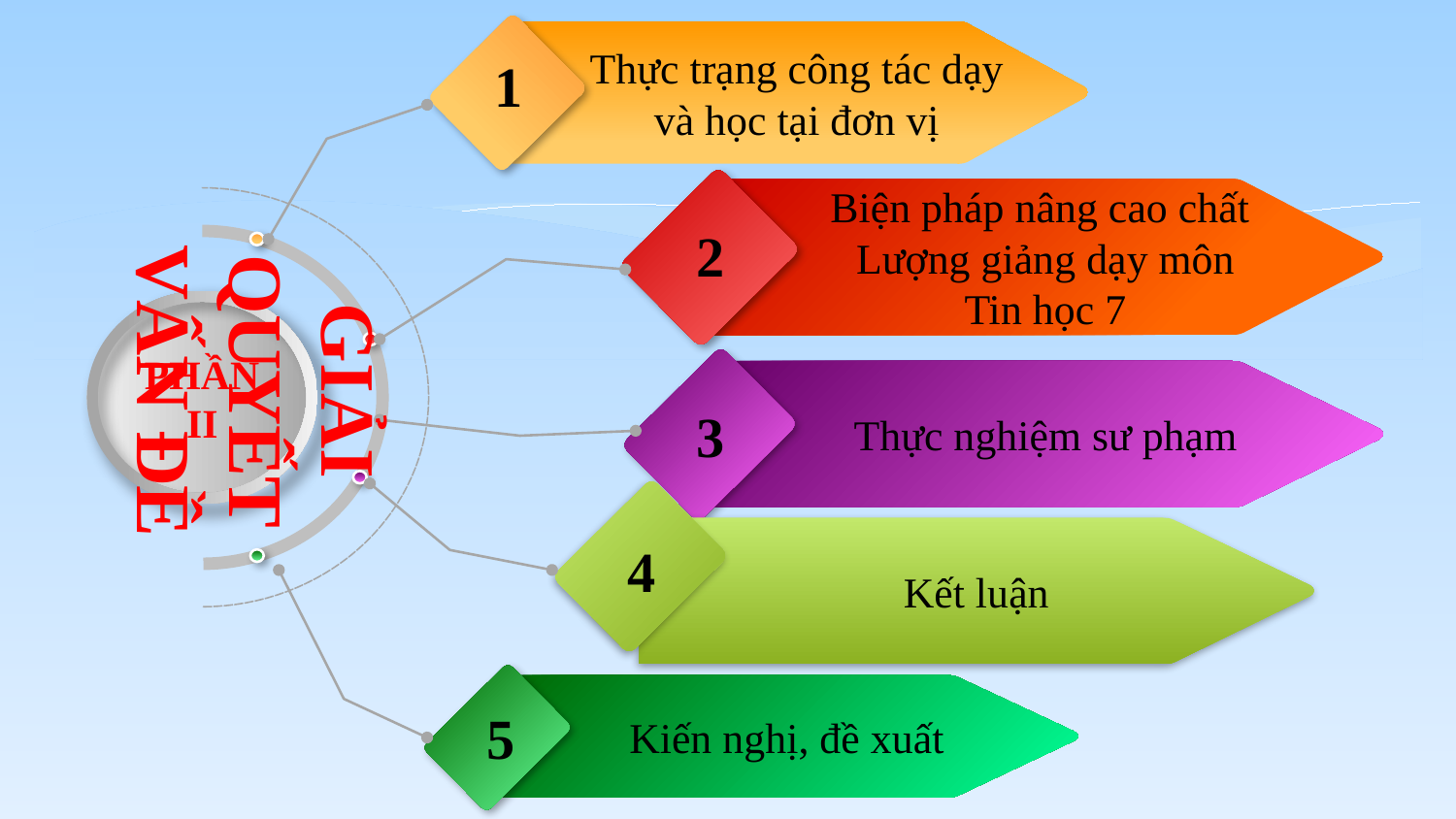

Thực trạng công tác dạy
và học tại đơn vị

1

Biện pháp nâng cao chất
Lượng giảng dạy môn
Tin học 7

PHẦN II

2
# GIẢI QUYẾT VẤN ĐỀ

Thực nghiệm sư phạm

3

Kết luận
4

Kiến nghị, đề xuất

5